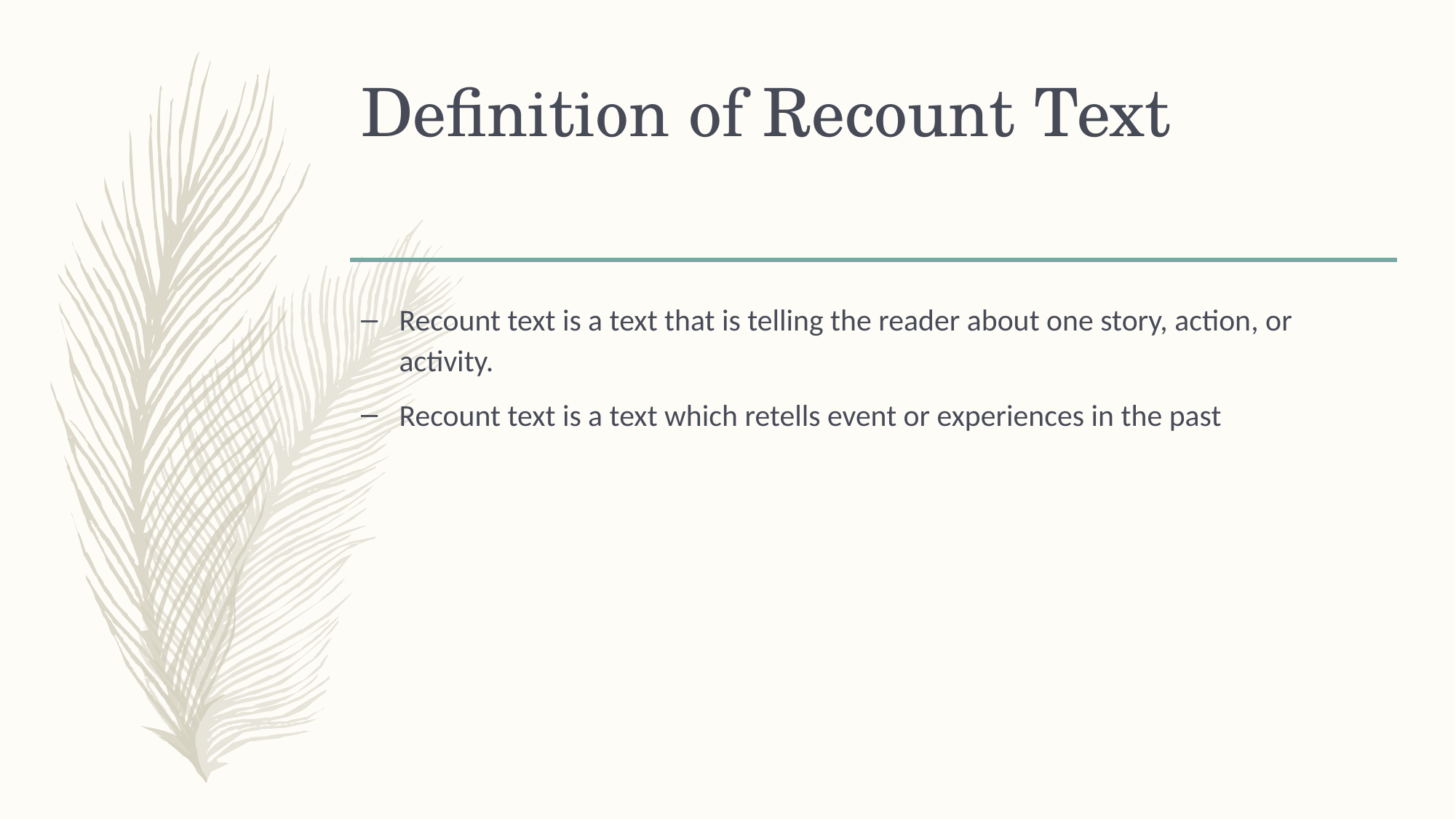

# Definition of Recount Text
Recount text is a text that is telling the reader about one story, action, or activity.
Recount text is a text which retells event or experiences in the past